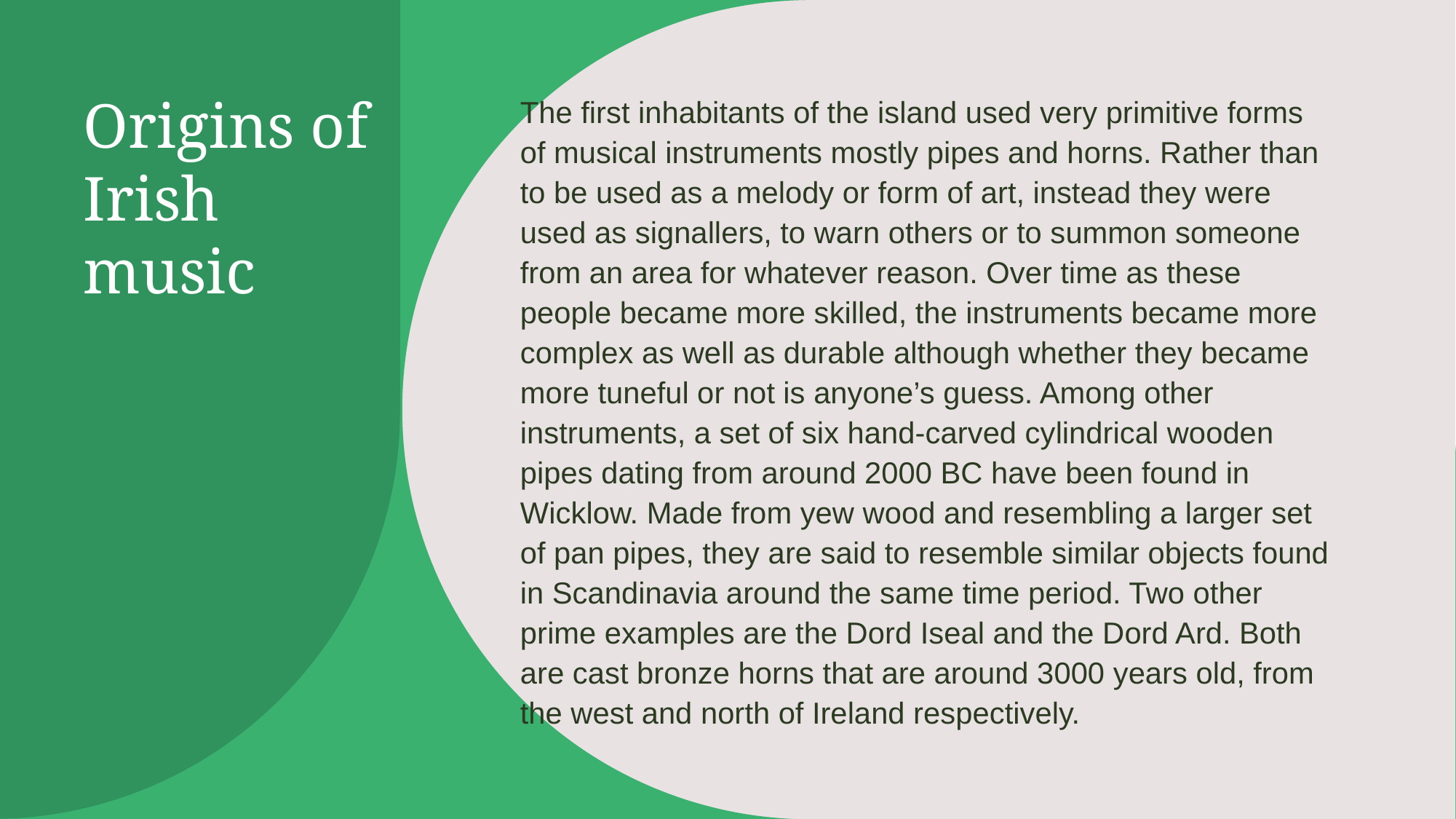

# Origins of Irish music
The first inhabitants of the island used very primitive forms of musical instruments mostly pipes and horns. Rather than to be used as a melody or form of art, instead they were used as signallers, to warn others or to summon someone from an area for whatever reason. Over time as these people became more skilled, the instruments became more complex as well as durable although whether they became more tuneful or not is anyone’s guess. Among other instruments, a set of six hand-carved cylindrical wooden pipes dating from around 2000 BC have been found in Wicklow. Made from yew wood and resembling a larger set of pan pipes, they are said to resemble similar objects found in Scandinavia around the same time period. Two other prime examples are the Dord Iseal and the Dord Ard. Both are cast bronze horns that are around 3000 years old, from the west and north of Ireland respectively.